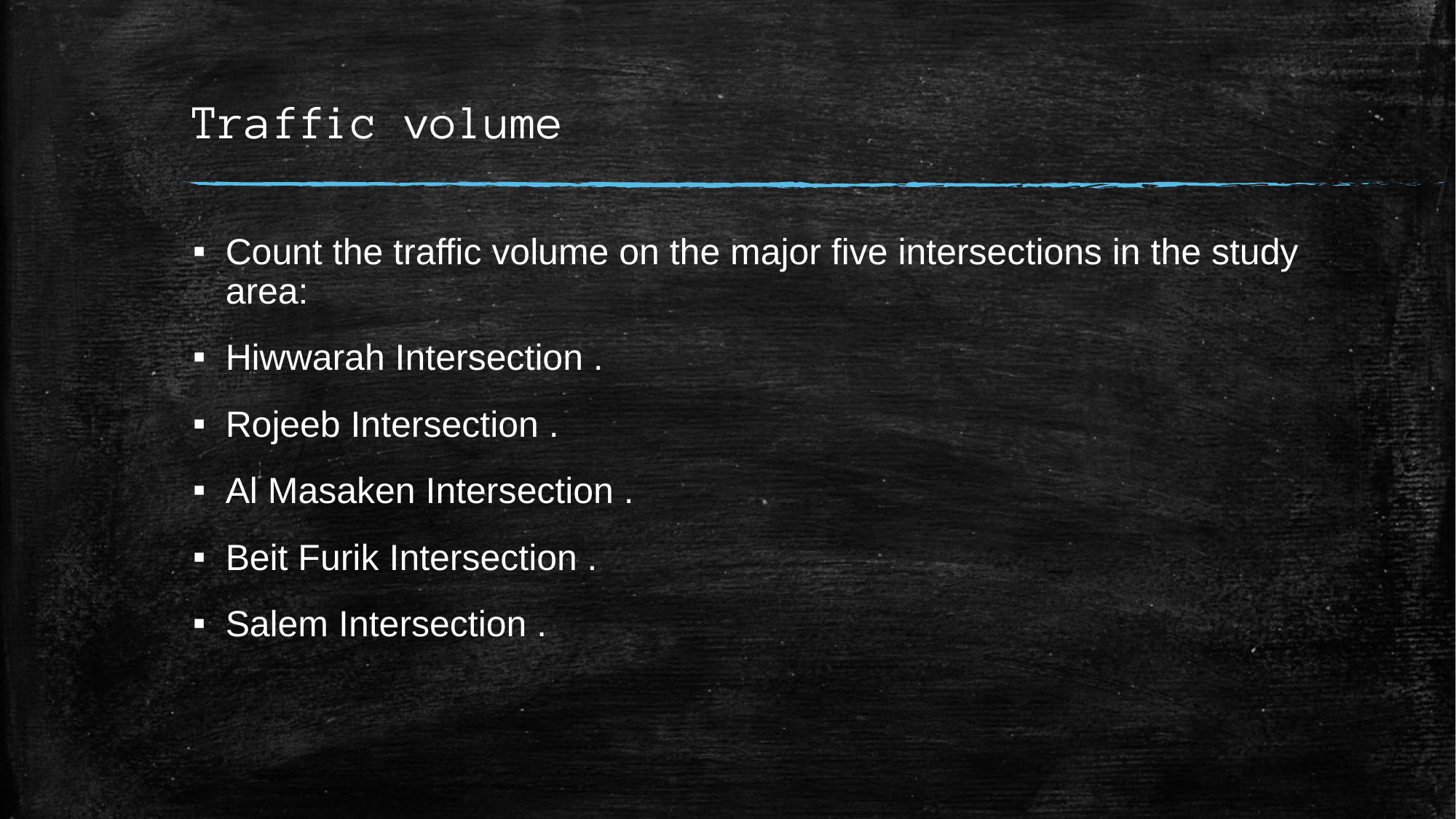

# Traffic volume
Count the traffic volume on the major five intersections in the study area:
Hiwwarah Intersection .
Rojeeb Intersection .
Al Masaken Intersection .
Beit Furik Intersection .
Salem Intersection .